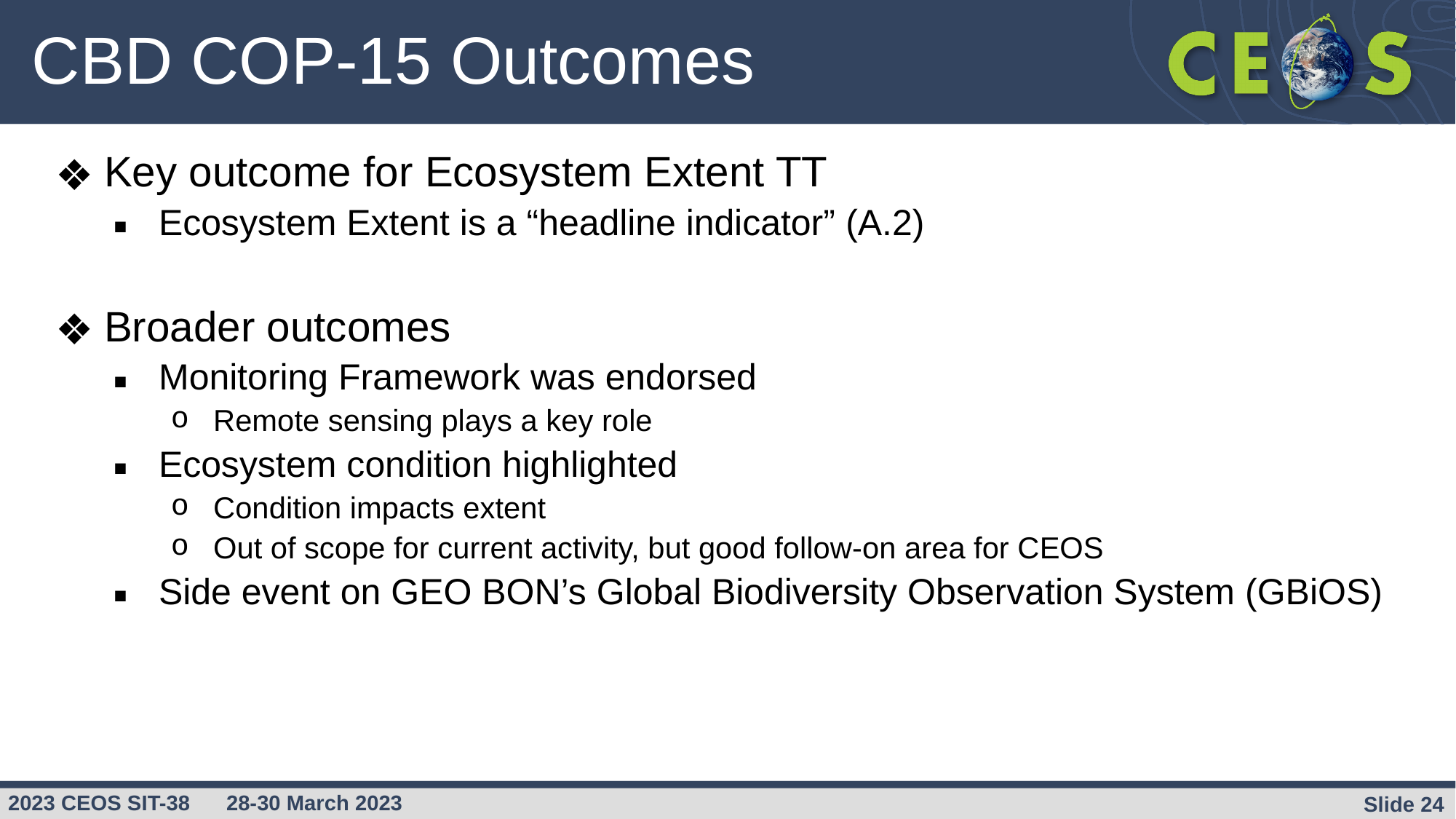

# CBD COP-15 Outcomes
Key outcome for Ecosystem Extent TT
Ecosystem Extent is a “headline indicator” (A.2)

Broader outcomes
Monitoring Framework was endorsed
Remote sensing plays a key role
Ecosystem condition highlighted
Condition impacts extent
Out of scope for current activity, but good follow-on area for CEOS
Side event on GEO BON’s Global Biodiversity Observation System (GBiOS)